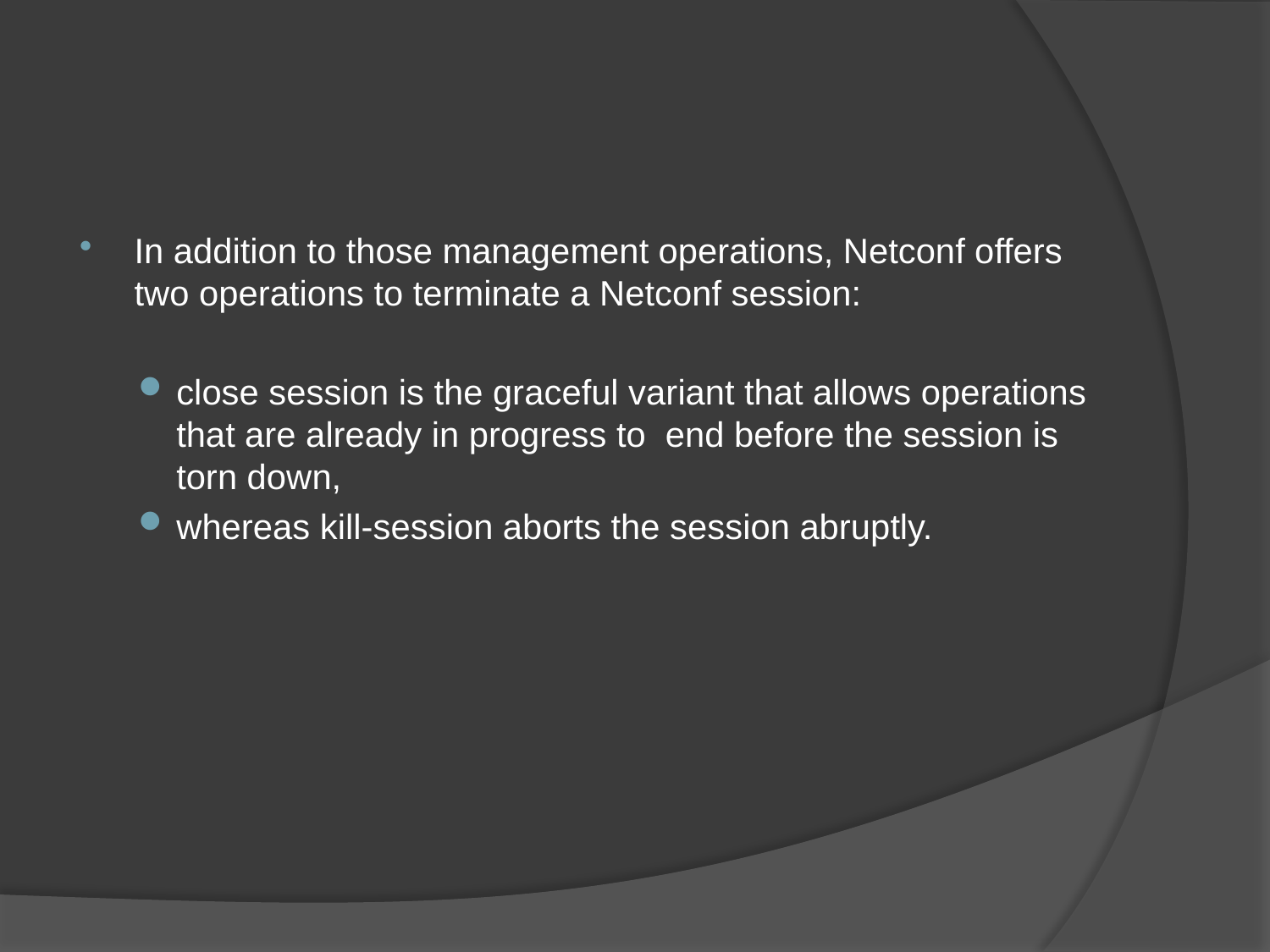

#
In addition to those management operations, Netconf offers two operations to terminate a Netconf session:

close session is the graceful variant that allows operations that are already in progress to  end before the session is torn down,
whereas kill-session aborts the session abruptly.